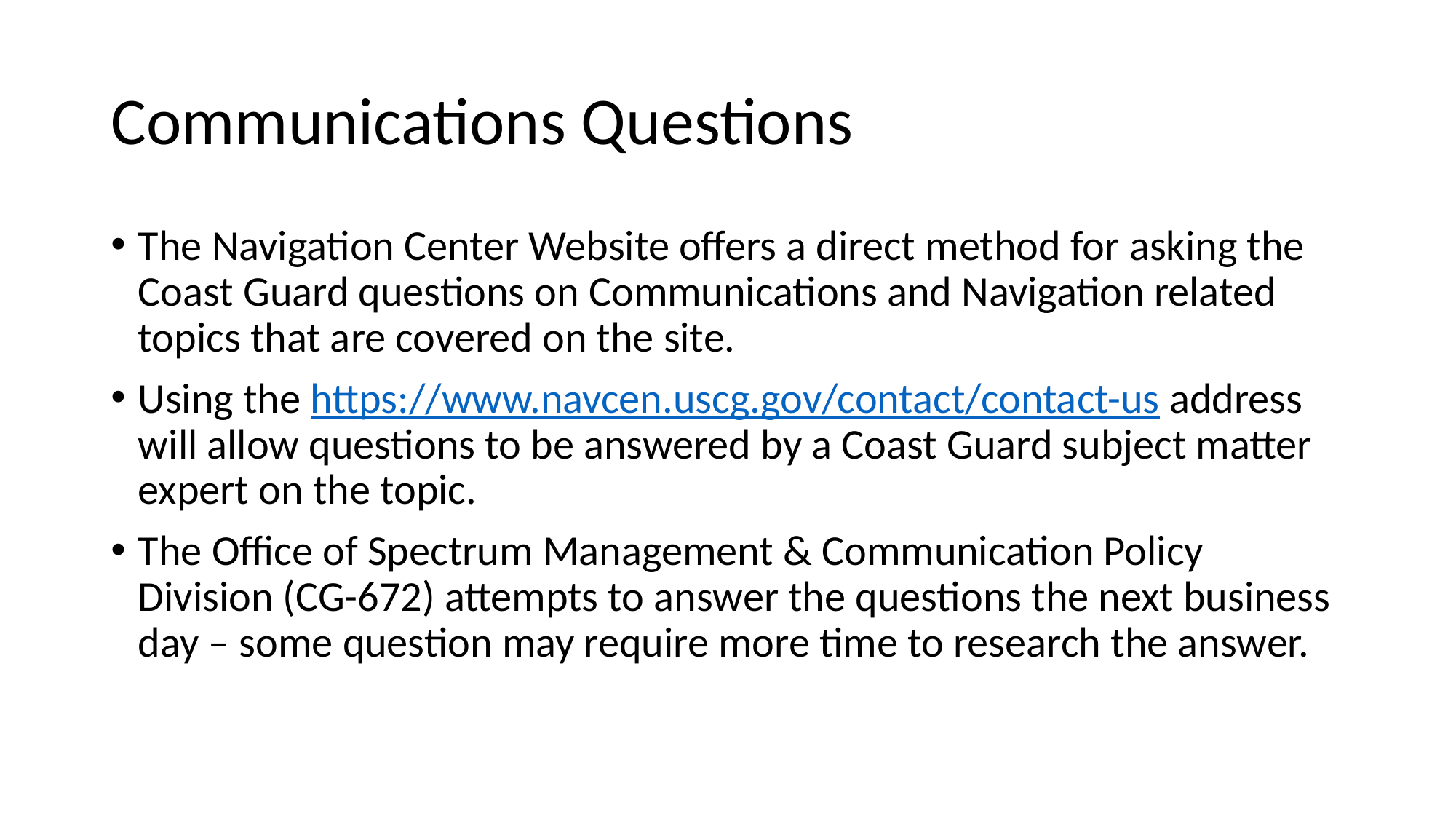

# Communications Questions
The Navigation Center Website offers a direct method for asking the Coast Guard questions on Communications and Navigation related topics that are covered on the site.
Using the https://www.navcen.uscg.gov/contact/contact-us address will allow questions to be answered by a Coast Guard subject matter expert on the topic.
The Office of Spectrum Management & Communication Policy Division (CG-672) attempts to answer the questions the next business day – some question may require more time to research the answer.